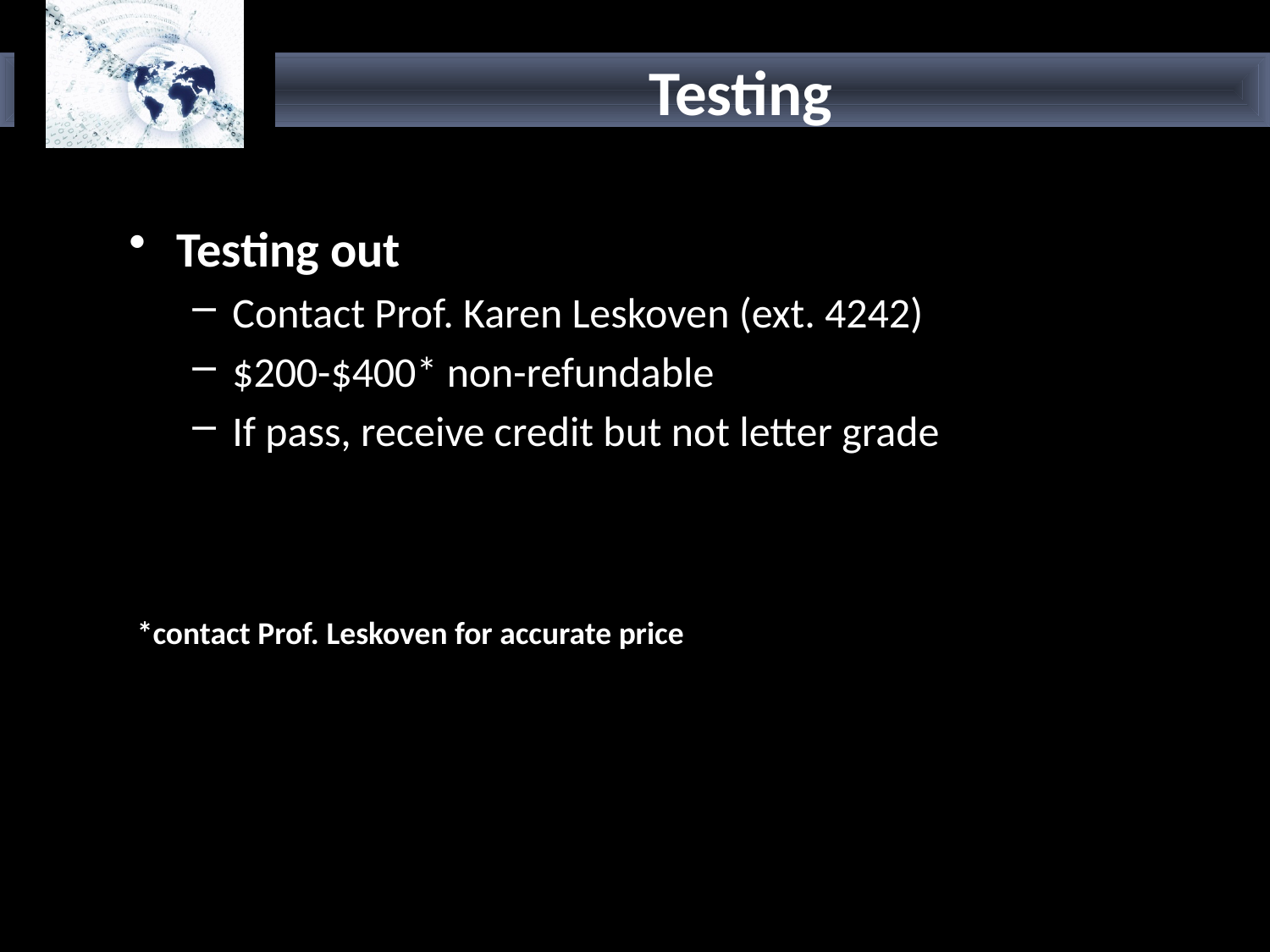

# Testing
Testing out
Contact Prof. Karen Leskoven (ext. 4242)
$200-$400* non-refundable
If pass, receive credit but not letter grade

*contact Prof. Leskoven for accurate price